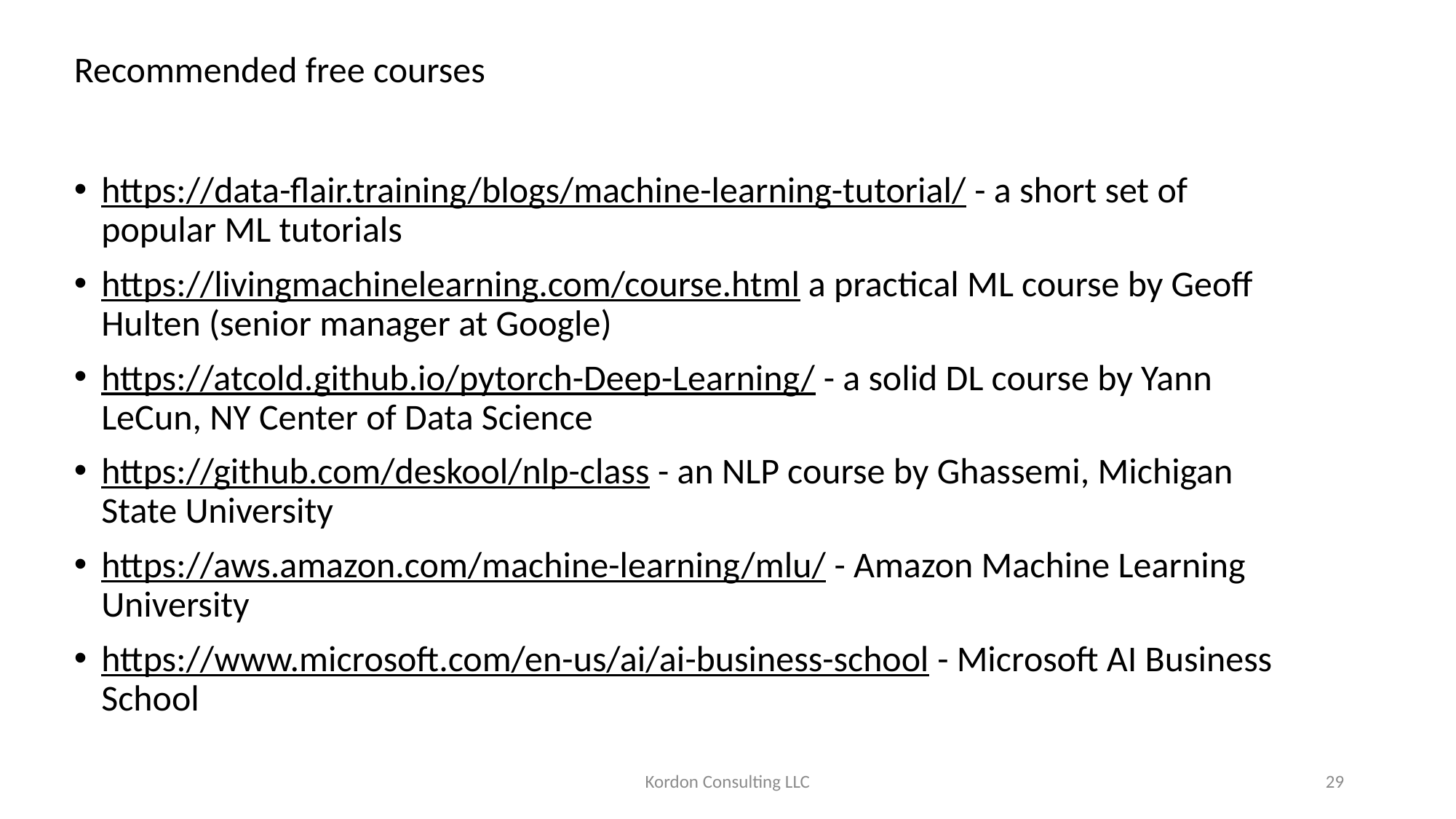

# Recommended free courses
https://data-flair.training/blogs/machine-learning-tutorial/ - a short set of popular ML tutorials
https://livingmachinelearning.com/course.html a practical ML course by Geoff Hulten (senior manager at Google)
https://atcold.github.io/pytorch-Deep-Learning/ - a solid DL course by Yann LeCun, NY Center of Data Science
https://github.com/deskool/nlp-class - an NLP course by Ghassemi, Michigan State University
https://aws.amazon.com/machine-learning/mlu/ - Amazon Machine Learning University
https://www.microsoft.com/en-us/ai/ai-business-school - Microsoft AI Business School
Kordon Consulting LLC
29